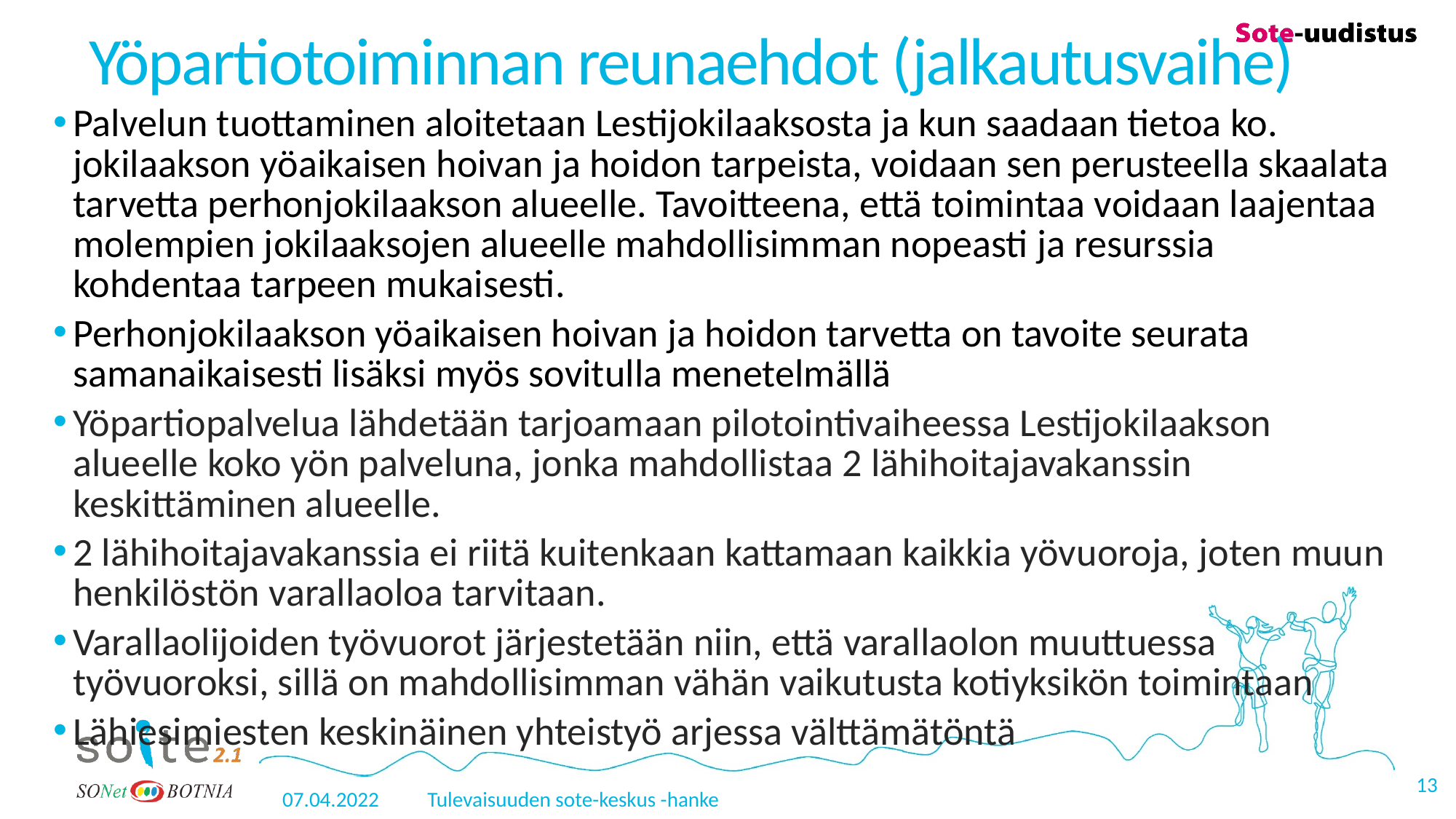

# Yöpartiotoiminnan reunaehdot (jalkautusvaihe)
Palvelun tuottaminen aloitetaan Lestijokilaaksosta ja kun saadaan tietoa ko. jokilaakson yöaikaisen hoivan ja hoidon tarpeista, voidaan sen perusteella skaalata tarvetta perhonjokilaakson alueelle. Tavoitteena, että toimintaa voidaan laajentaa molempien jokilaaksojen alueelle mahdollisimman nopeasti ja resurssia kohdentaa tarpeen mukaisesti.
Perhonjokilaakson yöaikaisen hoivan ja hoidon tarvetta on tavoite seurata samanaikaisesti lisäksi myös sovitulla menetelmällä
Yöpartiopalvelua lähdetään tarjoamaan pilotointivaiheessa Lestijokilaakson alueelle koko yön palveluna, jonka mahdollistaa 2 lähihoitajavakanssin keskittäminen alueelle.
2 lähihoitajavakanssia ei riitä kuitenkaan kattamaan kaikkia yövuoroja, joten muun henkilöstön varallaoloa tarvitaan.
Varallaolijoiden työvuorot järjestetään niin, että varallaolon muuttuessa työvuoroksi, sillä on mahdollisimman vähän vaikutusta kotiyksikön toimintaan
Lähiesimiesten keskinäinen yhteistyö arjessa välttämätöntä

13
Tulevaisuuden sote-keskus -hanke
07.04.2022